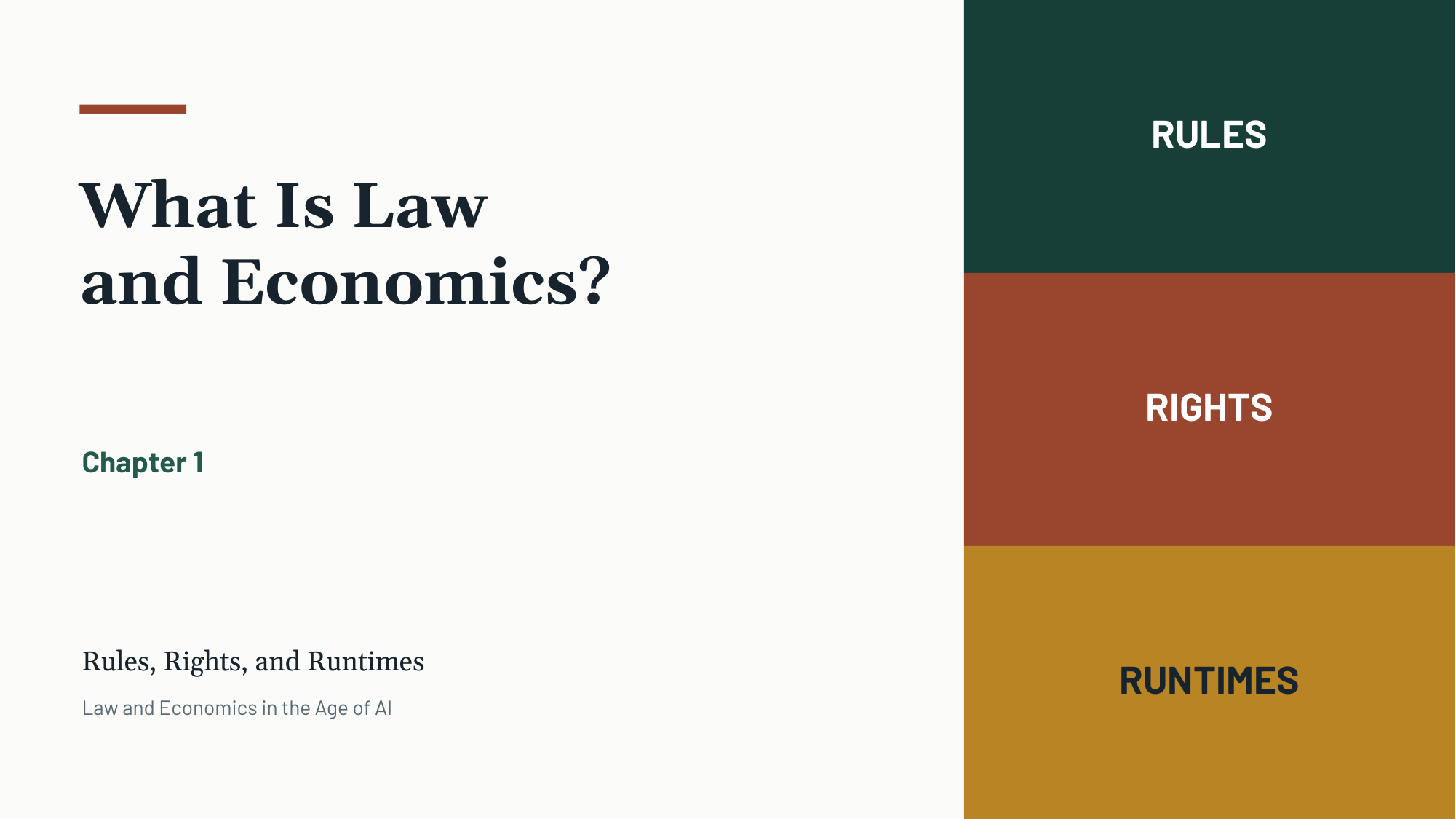

RULES
What Is Law
and Economics?

RIGHTS
Chapter 1

Rules, Rights, and Runtimes
RUNTIMES
Law and Economics in the Age of AI